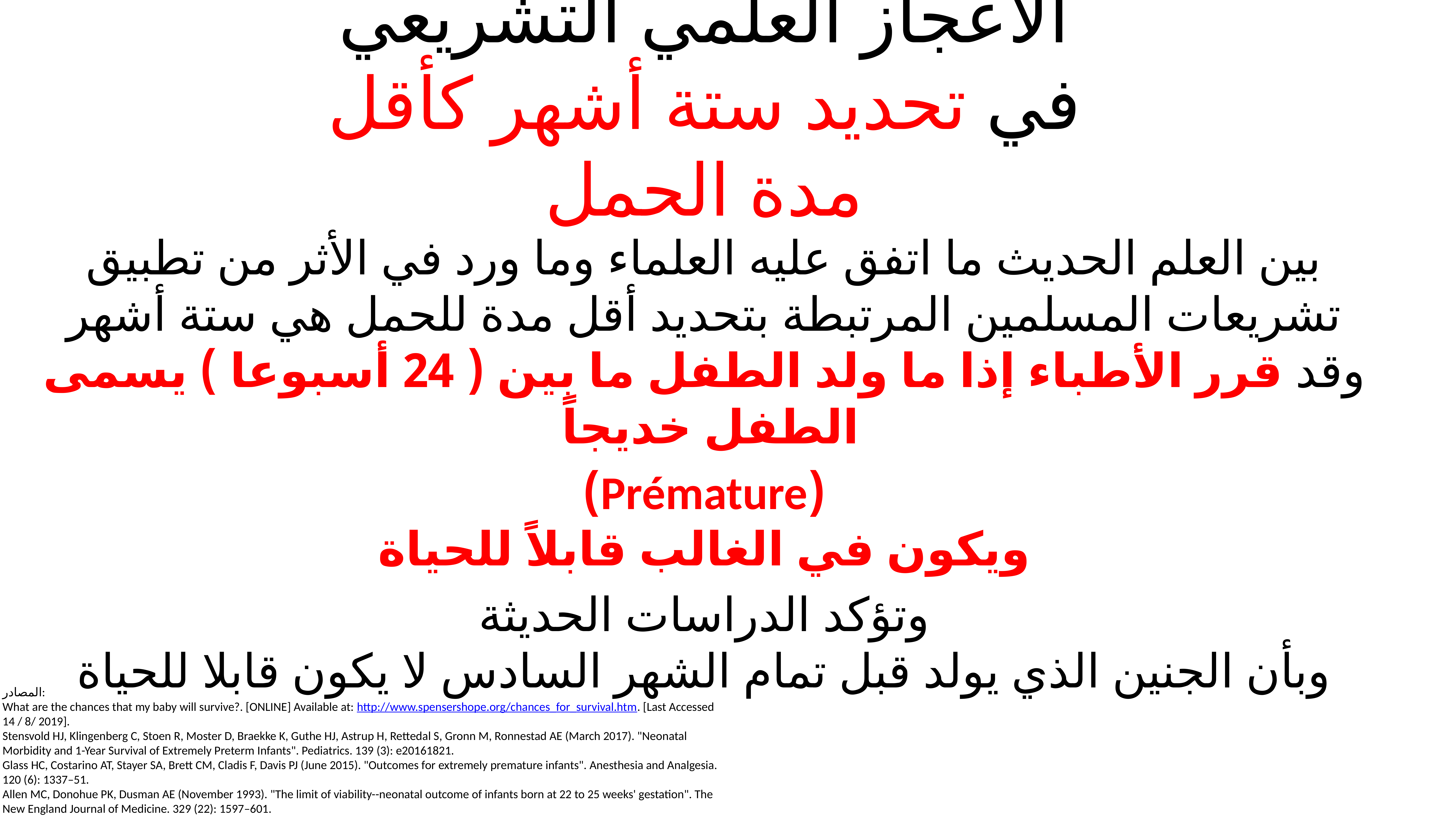

# الاعجاز العلمي التشريعي في تحديد ستة أشهر كأقل مدة الحمل
بين العلم الحديث ما اتفق عليه العلماء وما ورد في الأثر من تطبيق تشريعات المسلمين المرتبطة بتحديد أقل مدة للحمل هي ستة أشهر
وقد قرر الأطباء إذا ما ولد الطفل ما بين ( 24 أسبوعا ) يسمى الطفل خديجاً
(Prémature)
ويكون في الغالب قابلاً للحياة
وتؤكد الدراسات الحديثة
وبأن الجنين الذي يولد قبل تمام الشهر السادس لا يكون قابلا للحياة
المصادر:
What are the chances that my baby will survive?. [ONLINE] Available at: http://www.spensershope.org/chances_for_survival.htm. [Last Accessed 14 / 8/ 2019].
Stensvold HJ, Klingenberg C, Stoen R, Moster D, Braekke K, Guthe HJ, Astrup H, Rettedal S, Gronn M, Ronnestad AE (March 2017). "Neonatal Morbidity and 1-Year Survival of Extremely Preterm Infants". Pediatrics. 139 (3): e20161821.
Glass HC, Costarino AT, Stayer SA, Brett CM, Cladis F, Davis PJ (June 2015). "Outcomes for extremely premature infants". Anesthesia and Analgesia. 120 (6): 1337–51.
Allen MC, Donohue PK, Dusman AE (November 1993). "The limit of viability--neonatal outcome of infants born at 22 to 25 weeks' gestation". The New England Journal of Medicine. 329 (22): 1597–601.
ويروى مثل ذلك عن عثمان وابن عباس.
------------
وجه الإعجاز :
أكد العلم الحديث ما ذهب إليه الفقهاء من أن أقل مدة الحمل ستة أشهر
فمجموع الحمل والإرضاع ثلاثين شهراً و مدة الرضاع منه 24 شهر (عامين): كان الباقي في المدة وهو ستة أشهر متعينًا للحمل.
وقد بين الفقهاء شروط ميراث الجنين في :
1- أن يكون موجودا في بطن أمه وقت وفاة مورثه، بأن تلده لأقل مدة الحمل وهي ستة أشهر بلا خلاف بين الفقهاء، أو تلده لأكثر مدة الحمل كما تقدم بيانه.
2- أن ينفصل من بطن أمه حيا، وعلامة ذلك أن يولد مستهلا.
وقد استدل المسلمون على ذلك من خلال :
1 – الدليل المركب من قوله تعالى: "وحمله وفصاله ثلاثون شهراً" (3)
مع قوله تعالى: "والوالدات يرضعن أولادهن حولين كاملين"
2 – الإجماع حيث أجمع العلماء على أن أقل الحمل ستة أشهر
3 – الأثر:
عن أبي الأسود أنه رفع إلى عمر أن امرأة ولدت لستة أشهر، فهم عمر برجمها، فقال له علي: ليس لك ذلك. قال الله تعالى: "والوالدات يرضعن أولادهن حولين كاملين"، وقال تعالى: "وحمله وفصاله ثلاثون شهراً"
فحولان وستة أشهر ثلاثون شهراً، لا رجم عليها، فخلى عمر سبيلها، وولدت مرة أخرى لذلك الحد "